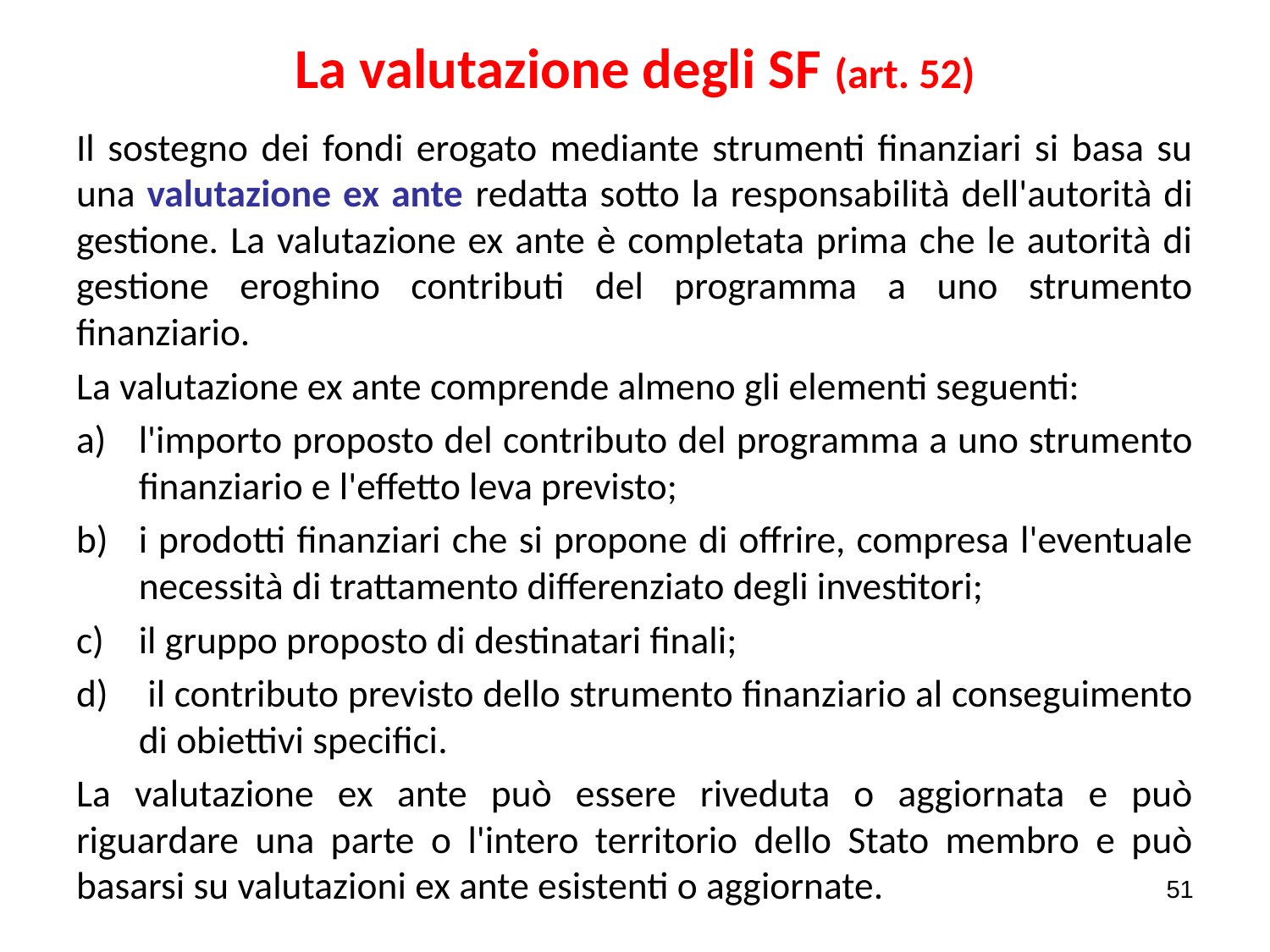

# La valutazione degli SF (art. 52)
Il sostegno dei fondi erogato mediante strumenti finanziari si basa su una valutazione ex ante redatta sotto la responsabilità dell'autorità di gestione. La valutazione ex ante è completata prima che le autorità di gestione eroghino contributi del programma a uno strumento finanziario.
La valutazione ex ante comprende almeno gli elementi seguenti:
l'importo proposto del contributo del programma a uno strumento finanziario e l'effetto leva previsto;
i prodotti finanziari che si propone di offrire, compresa l'eventuale necessità di trattamento differenziato degli investitori;
il gruppo proposto di destinatari finali;
 il contributo previsto dello strumento finanziario al conseguimento di obiettivi specifici.
La valutazione ex ante può essere riveduta o aggiornata e può riguardare una parte o l'intero territorio dello Stato membro e può basarsi su valutazioni ex ante esistenti o aggiornate.
51